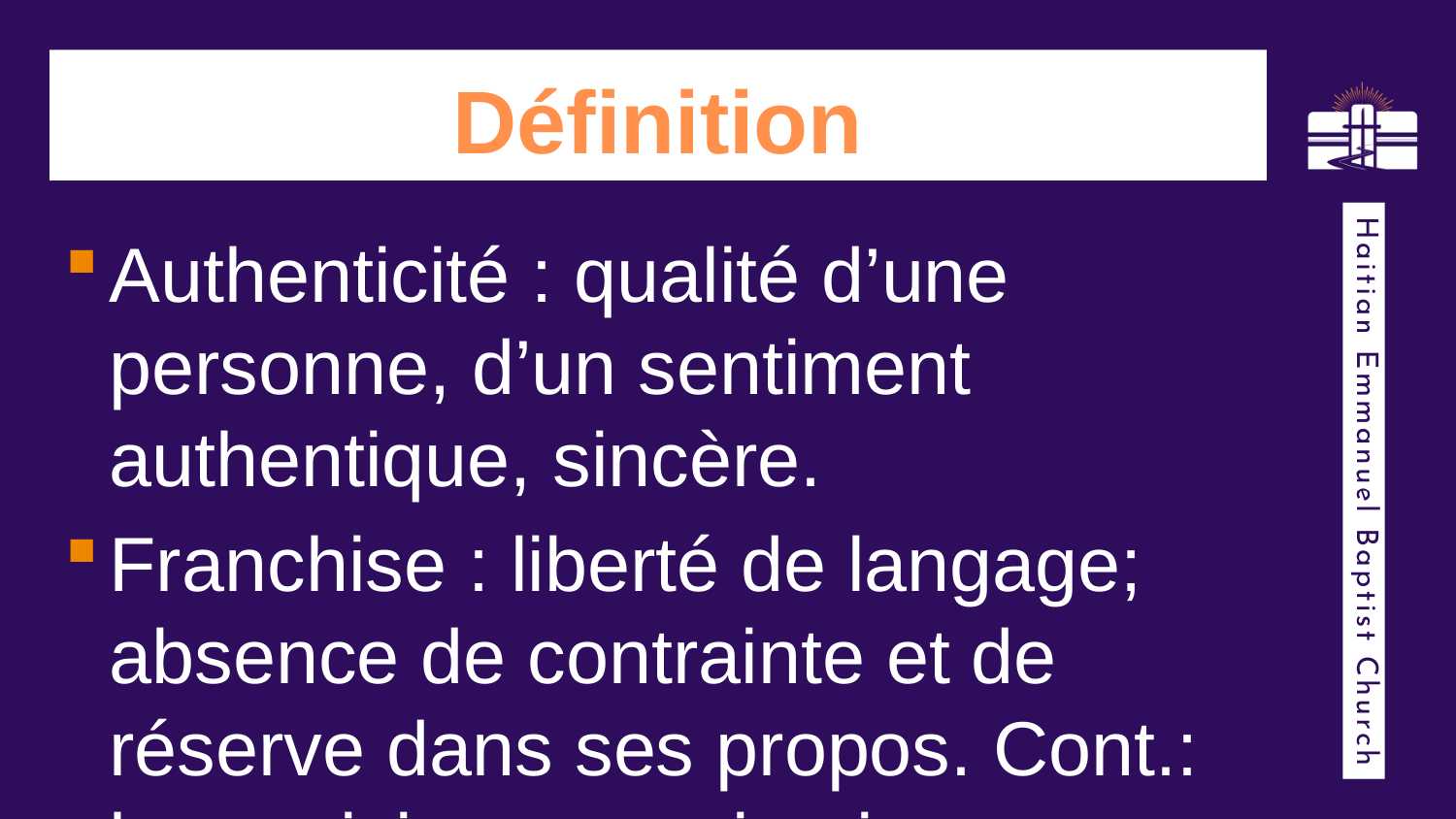

# Définition
Authenticité : qualité d’une personne, d’un sentiment authentique, sincère.
Franchise : liberté de langage; absence de contrainte et de réserve dans ses propos. Cont.: hypocrisie, sournoiserie, dissimulation.